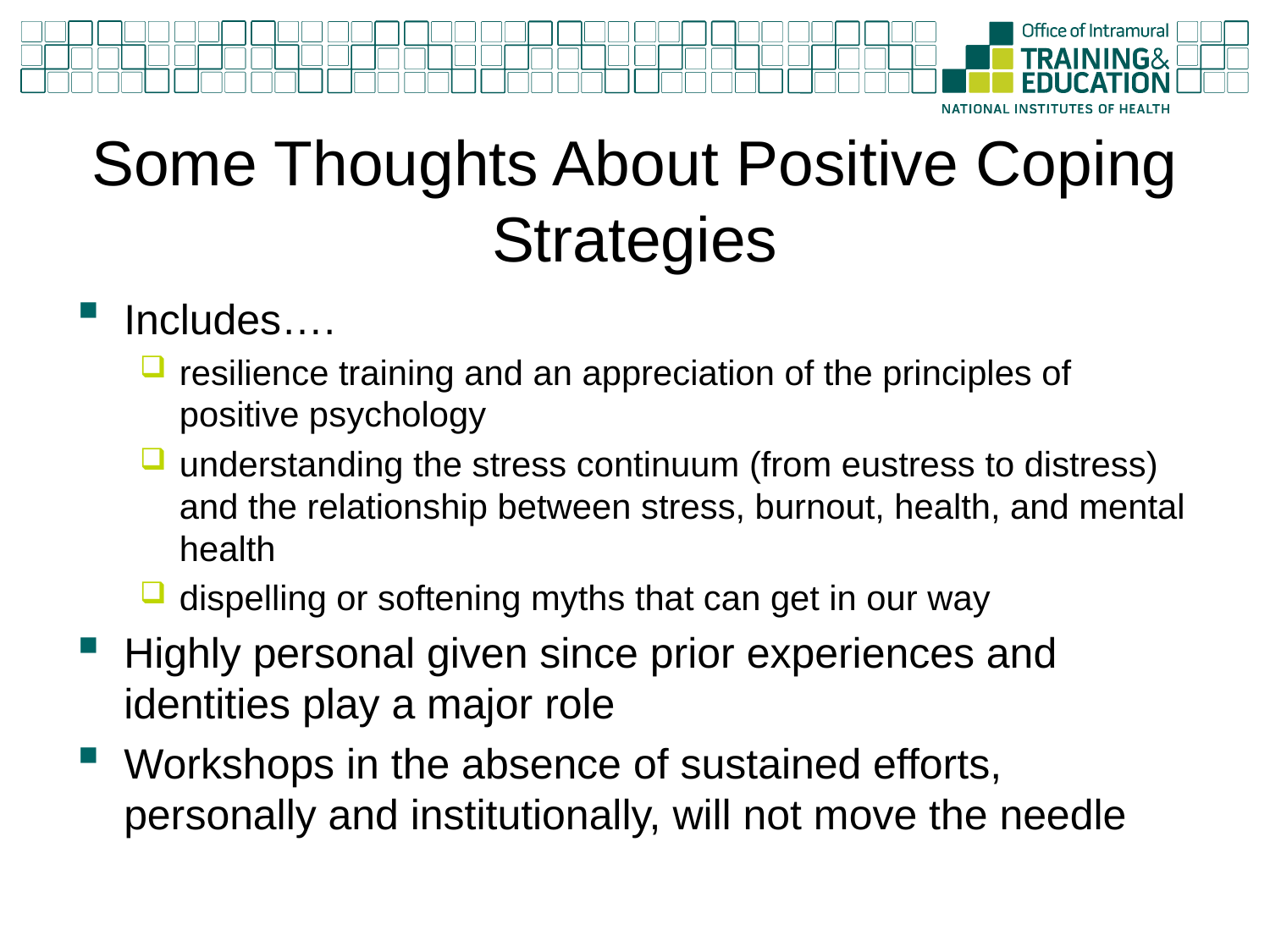

# Some Thoughts About Positive Coping Strategies
Includes….
resilience training and an appreciation of the principles of positive psychology
understanding the stress continuum (from eustress to distress) and the relationship between stress, burnout, health, and mental health
dispelling or softening myths that can get in our way
Highly personal given since prior experiences and identities play a major role
Workshops in the absence of sustained efforts, personally and institutionally, will not move the needle